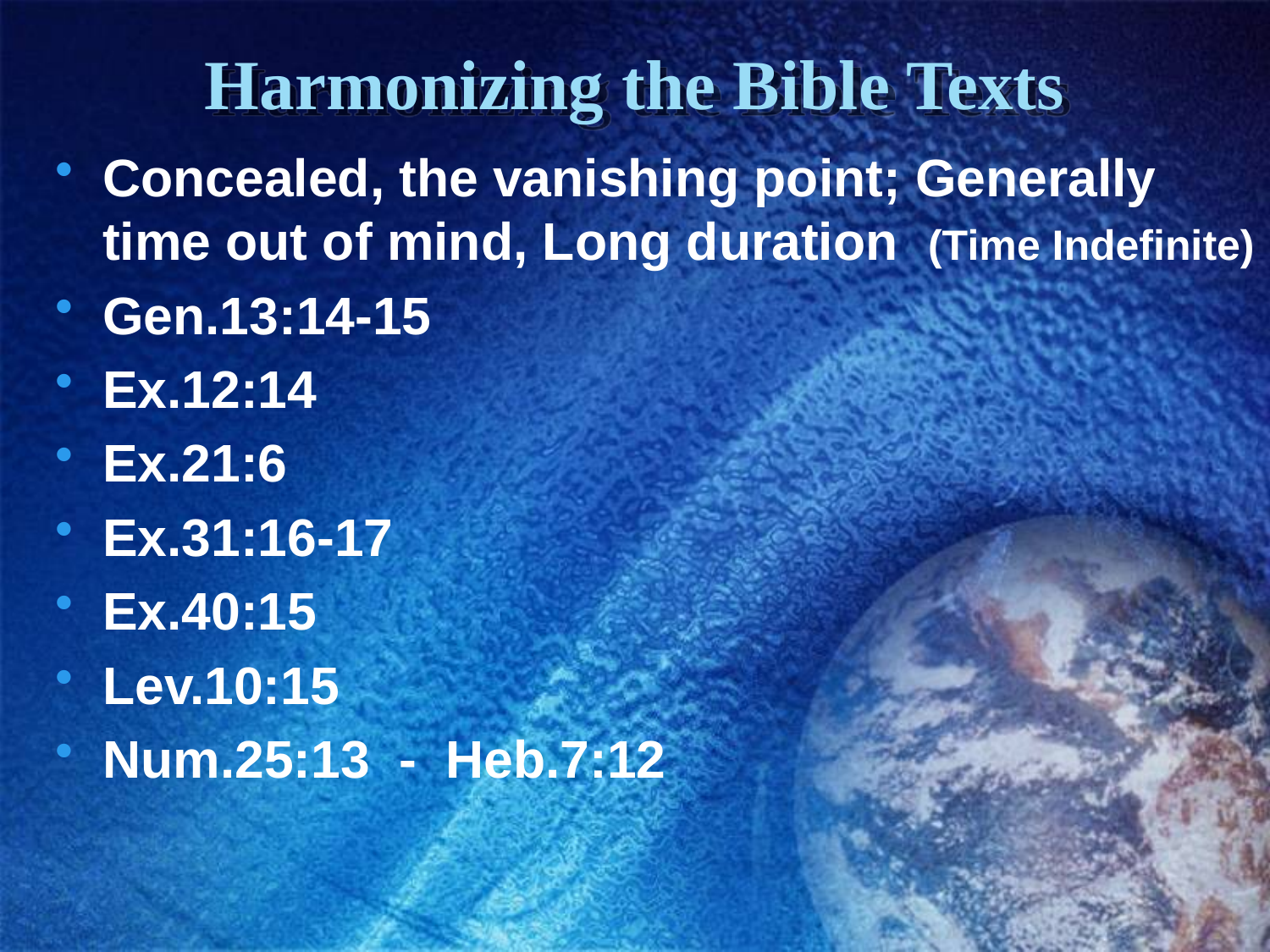

# Harmonizing the Bible Texts
Concealed, the vanishing point; Generally time out of mind, Long duration  (Time Indefinite)
Gen.13:14-15
Ex.12:14
Ex.21:6
Ex.31:16-17
Ex.40:15
Lev.10:15
Num.25:13  -  Heb.7:12